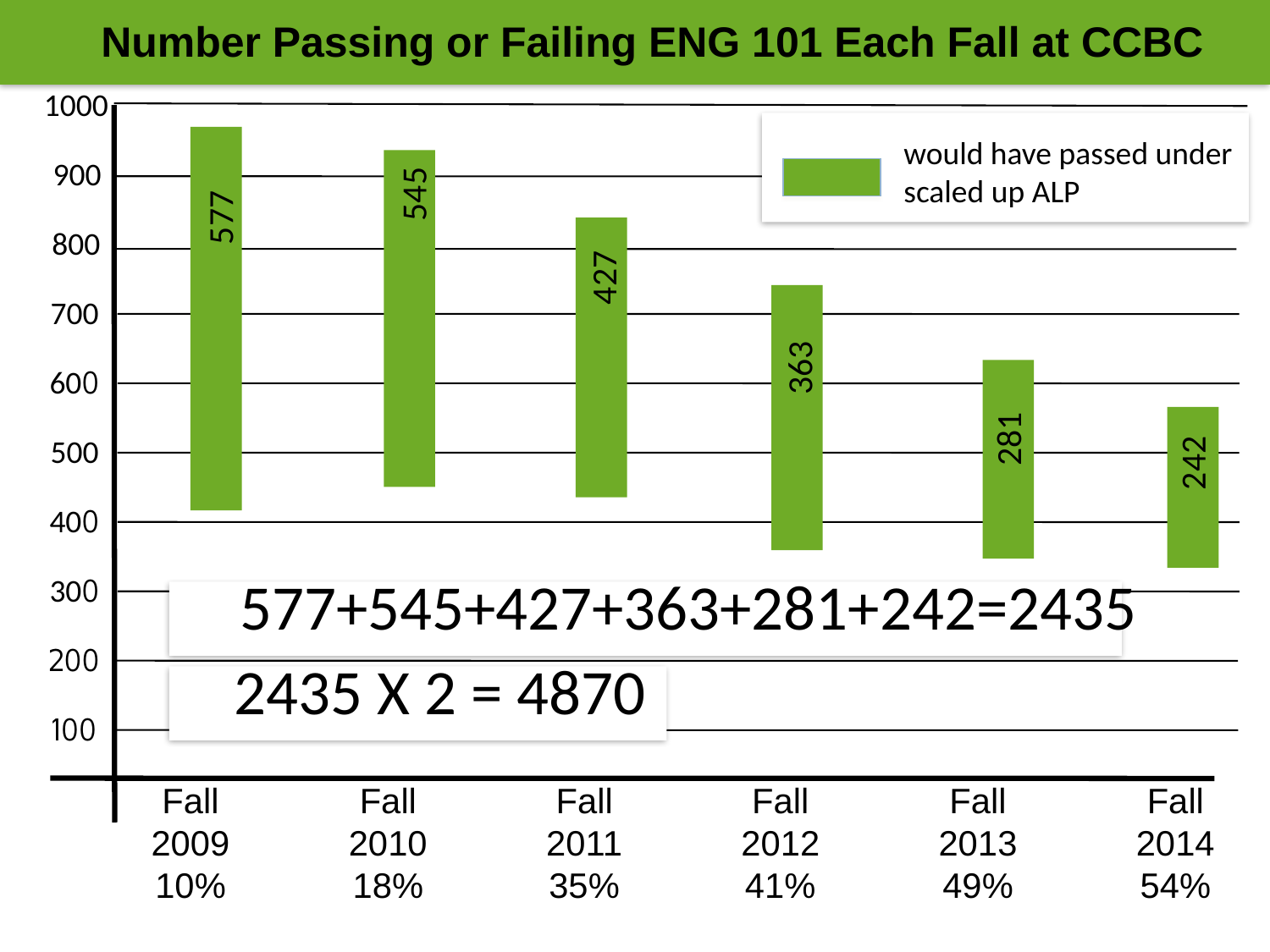

Number Passing or Failing ENG 101 Each Fall at CCBC

1000

577

545

427

363

281

242
would have passed under
scaled up ALP

900

800

700

600

500

400

577+545+427+363+281+242=2435

300

200

2435 X 2 = 4870

100

Fall
2009
10%
Fall
2010
18%
Fall
2011
35%
Fall
2012
41%
Fall
2013
49%
Fall
2014
54%